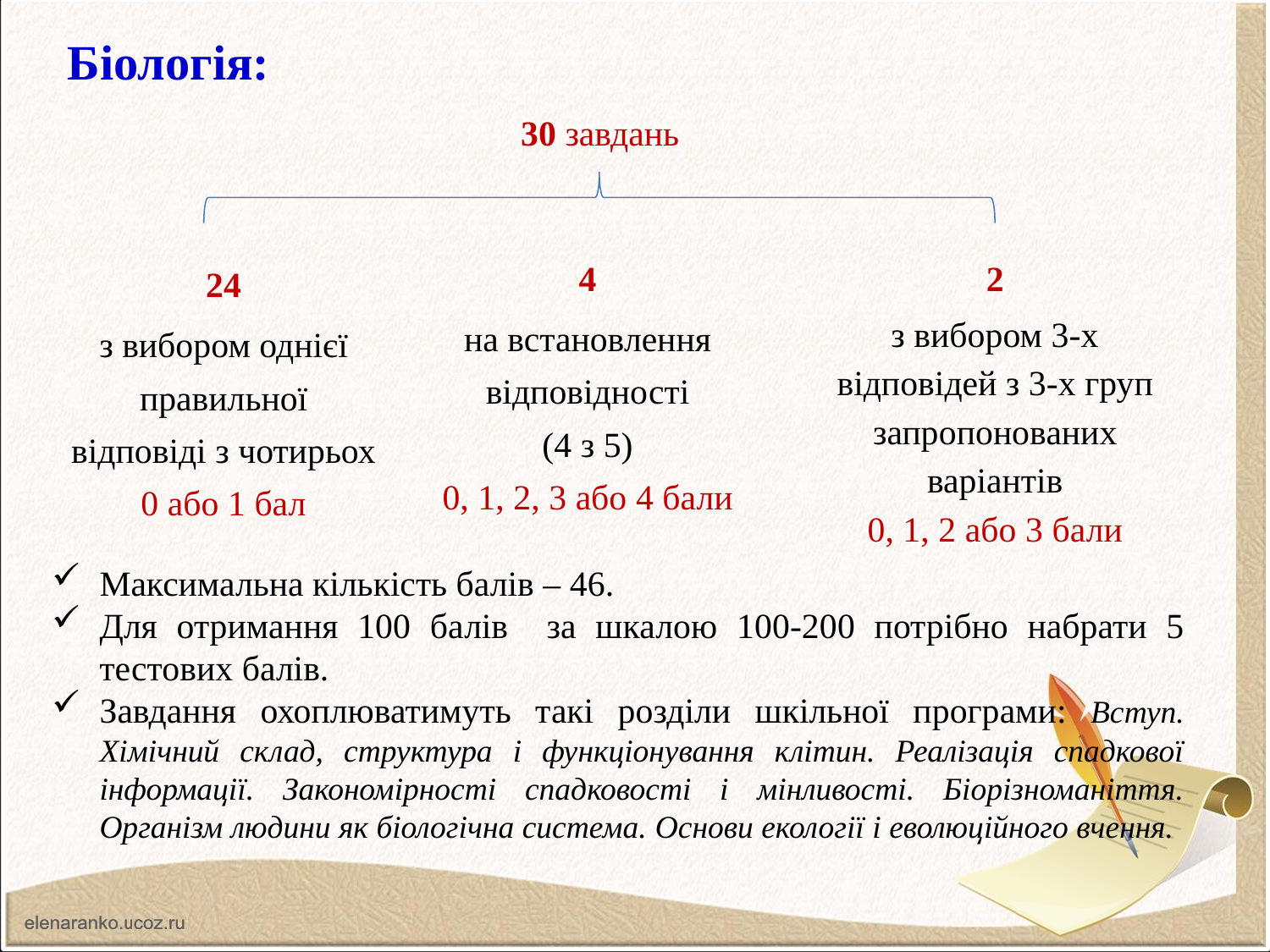

Біологія:
30 завдань
24
з вибором однієї правильної
відповіді з чотирьох
0 або 1 бал

4
на встановлення
відповідності
(4 з 5)
0, 1, 2, 3 або 4 бали
2
з вибором 3-х відповідей з 3-х груп запропонованих варіантів
0, 1, 2 або 3 бали

Максимальна кількість балів – 46.
Для отримання 100 балів  за шкалою 100-200 потрібно набрати 5 тестових балів.
Завдання охоплюватимуть такі розділи шкільної програми: Вступ. Хімічний склад, структура і функціонування клітин. Реалізація спадкової інформації. Закономірності спадковості і мінливості. Біорізноманіття. Організм людини як біологічна система. Основи екології і еволюційного вчення.